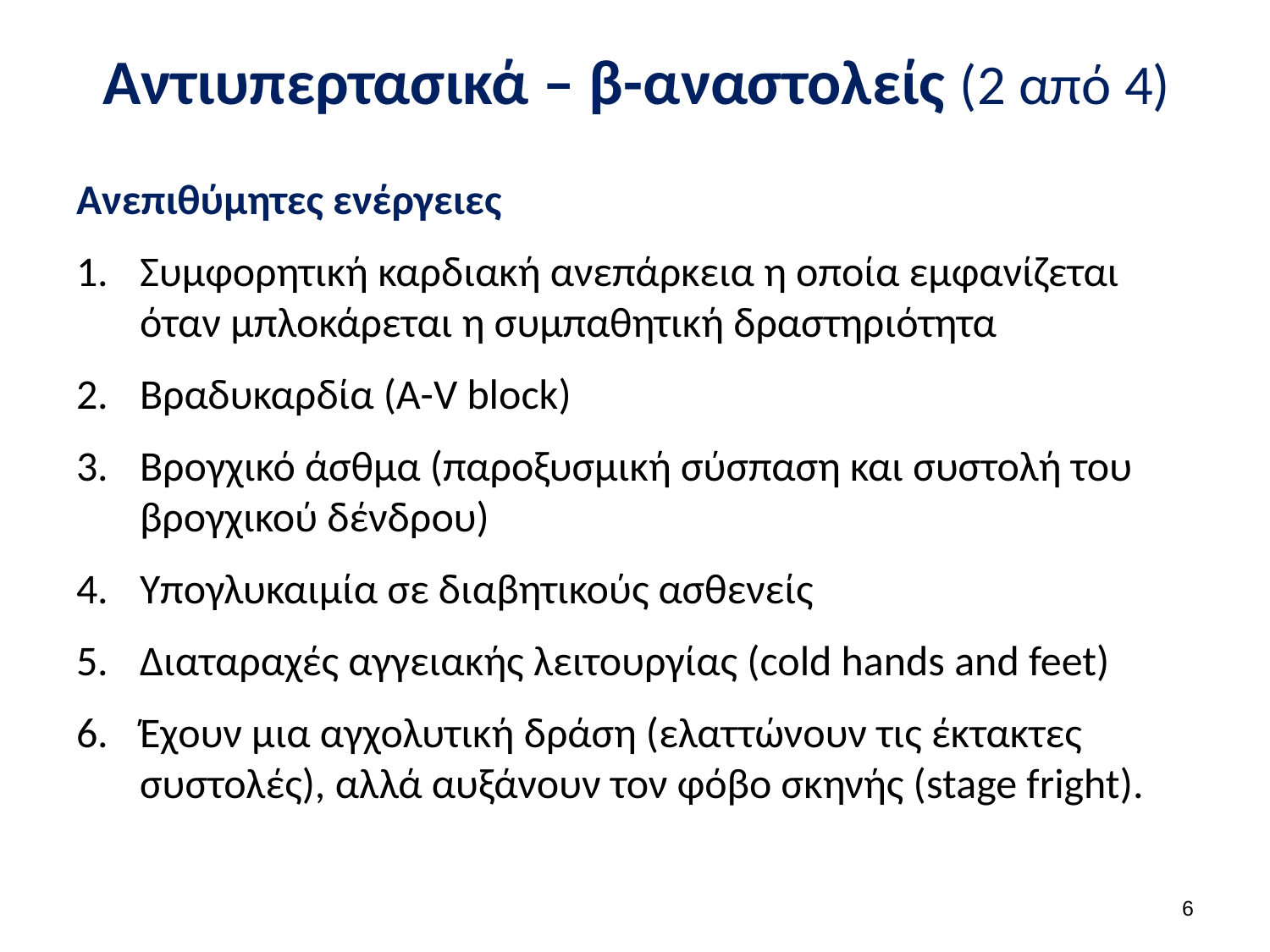

# Αντιυπερτασικά – β-αναστολείς (2 από 4)
Ανεπιθύμητες ενέργειες
Συμφορητική καρδιακή ανεπάρκεια η οποία εμφανίζεται όταν μπλοκάρεται η συμπαθητική δραστηριότητα
Βραδυκαρδία (Α-V block)
Βρογχικό άσθμα (παροξυσμική σύσπαση και συστολή του βρογχικού δένδρου)
Υπογλυκαιμία σε διαβητικούς ασθενείς
Διαταραχές αγγειακής λειτουργίας (cold hands and feet)
Έχουν μια αγχολυτική δράση (ελαττώνουν τις έκτακτες συστολές), αλλά αυξάνουν τον φόβο σκηνής (stage fright).
6